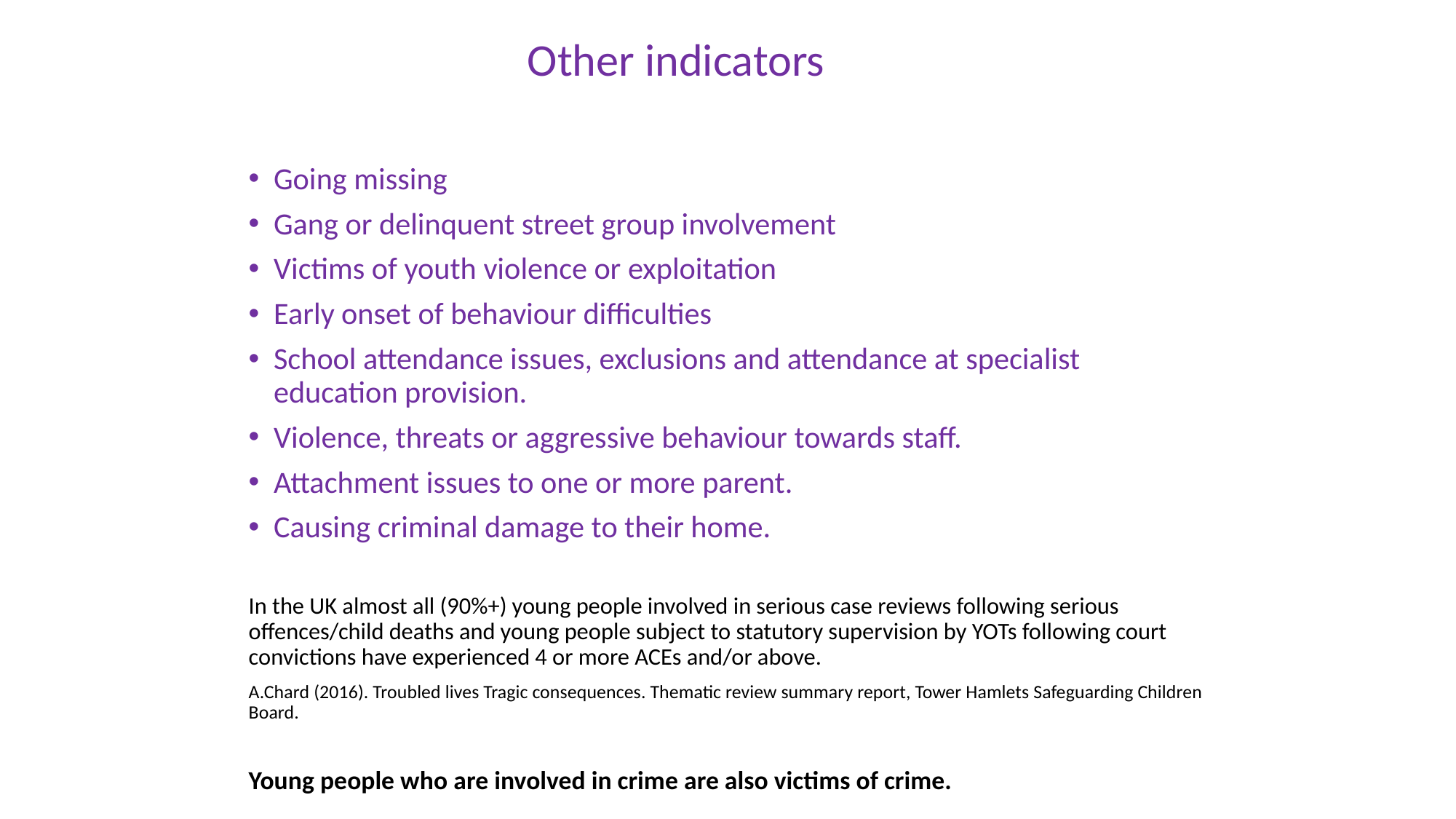

# Other indicators

Going missing
Gang or delinquent street group involvement
Victims of youth violence or exploitation
Early onset of behaviour difficulties
School attendance issues, exclusions and attendance at specialist education provision.
Violence, threats or aggressive behaviour towards staff.
Attachment issues to one or more parent.
Causing criminal damage to their home.

In the UK almost all (90%+) young people involved in serious case reviews following serious offences/child deaths and young people subject to statutory supervision by YOTs following court convictions have experienced 4 or more ACEs and/or above.
A.Chard (2016). Troubled lives Tragic consequences. Thematic review summary report, Tower Hamlets Safeguarding Children Board.

Young people who are involved in crime are also victims of crime.